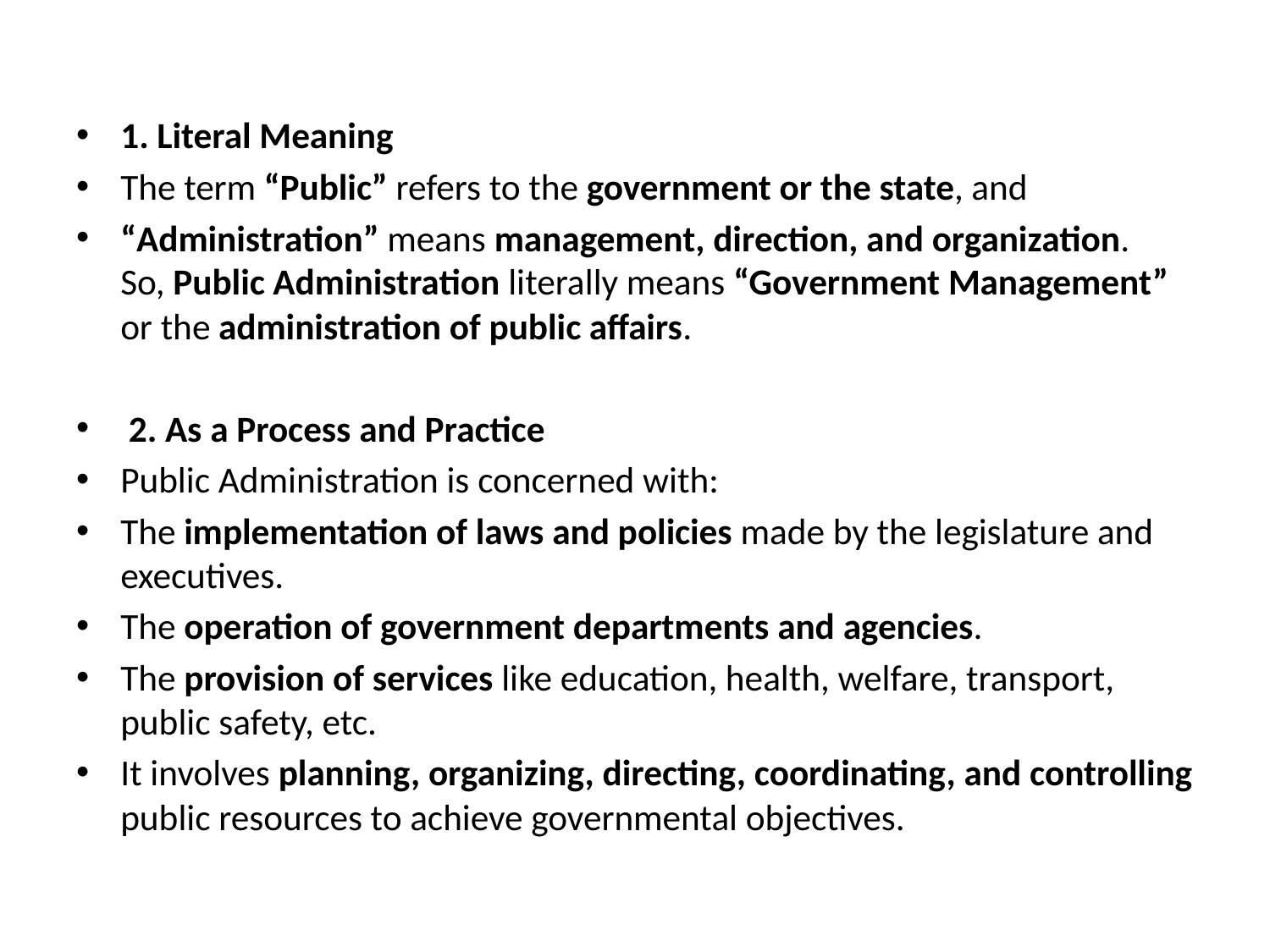

#
1. Literal Meaning
The term “Public” refers to the government or the state, and
“Administration” means management, direction, and organization.
So, Public Administration literally means “Government Management” or the administration of public affairs.

 2. As a Process and Practice
Public Administration is concerned with:
The implementation of laws and policies made by the legislature and executives.
The operation of government departments and agencies.
The provision of services like education, health, welfare, transport, public safety, etc.
It involves planning, organizing, directing, coordinating, and controlling public resources to achieve governmental objectives.